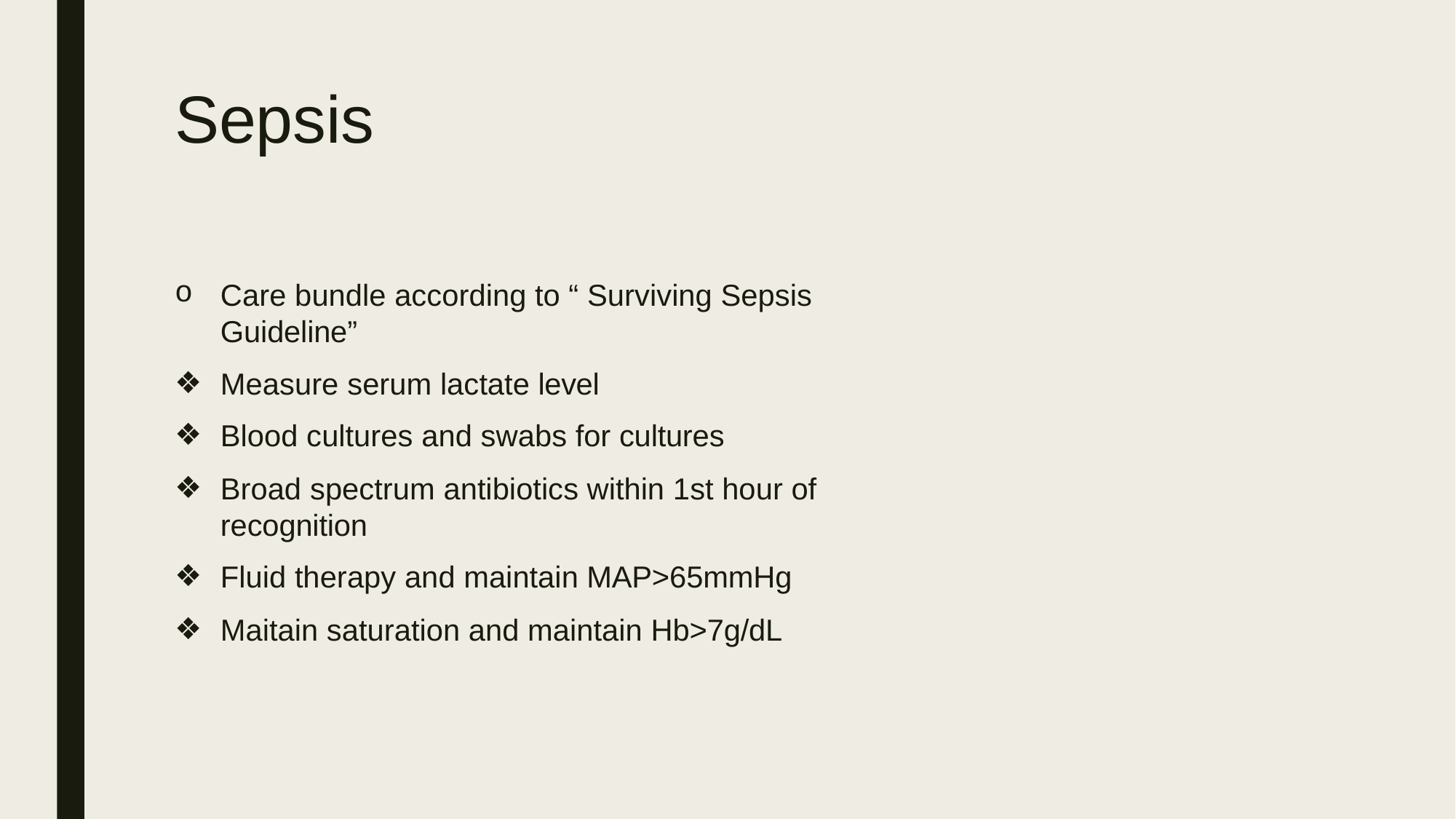

# Sepsis
Care bundle according to “ Surviving Sepsis Guideline”
Measure serum lactate level
Blood cultures and swabs for cultures
Broad spectrum antibiotics within 1st hour of recognition
Fluid therapy and maintain MAP>65mmHg
Maitain saturation and maintain Hb>7g/dL